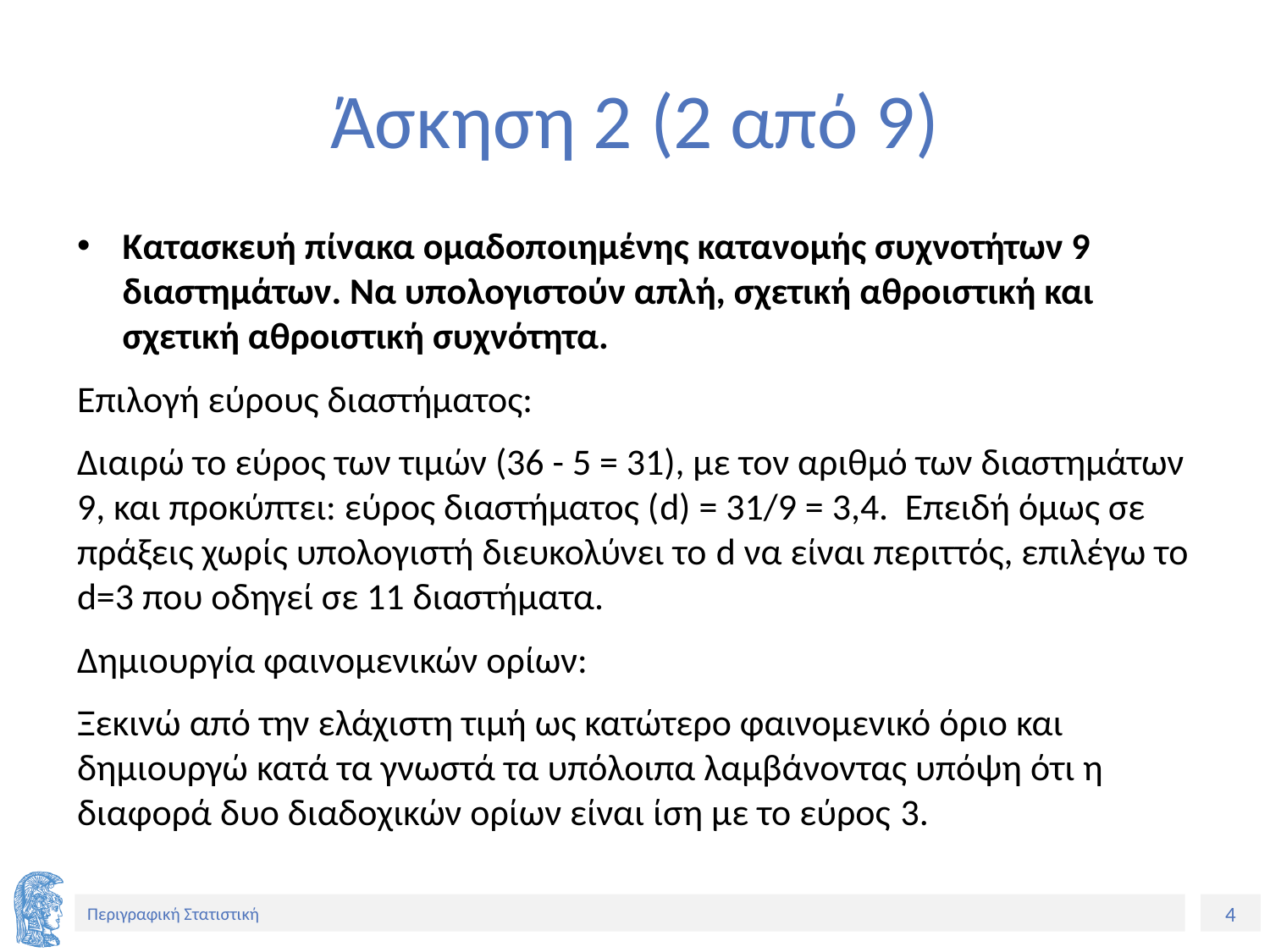

# Άσκηση 2 (2 από 9)
Κατασκευή πίνακα ομαδοποιημένης κατανομής συχνοτήτων 9 διαστημάτων. Να υπολογιστούν απλή, σχετική αθροιστική και σχετική αθροιστική συχνότητα.
Επιλογή εύρους διαστήματος:
Διαιρώ το εύρος των τιμών (36 - 5 = 31), με τον αριθμό των διαστημάτων 9, και προκύπτει: εύρος διαστήματος (d) = 31/9 = 3,4.  Επειδή όμως σε πράξεις χωρίς υπολογιστή διευκολύνει το d να είναι περιττός, επιλέγω το d=3 που οδηγεί σε 11 διαστήματα.
Δημιουργία φαινομενικών ορίων:
Ξεκινώ από την ελάχιστη τιμή ως κατώτερο φαινομενικό όριο και δημιουργώ κατά τα γνωστά τα υπόλοιπα λαμβάνοντας υπόψη ότι η διαφορά δυο διαδοχικών ορίων είναι ίση με το εύρος 3.